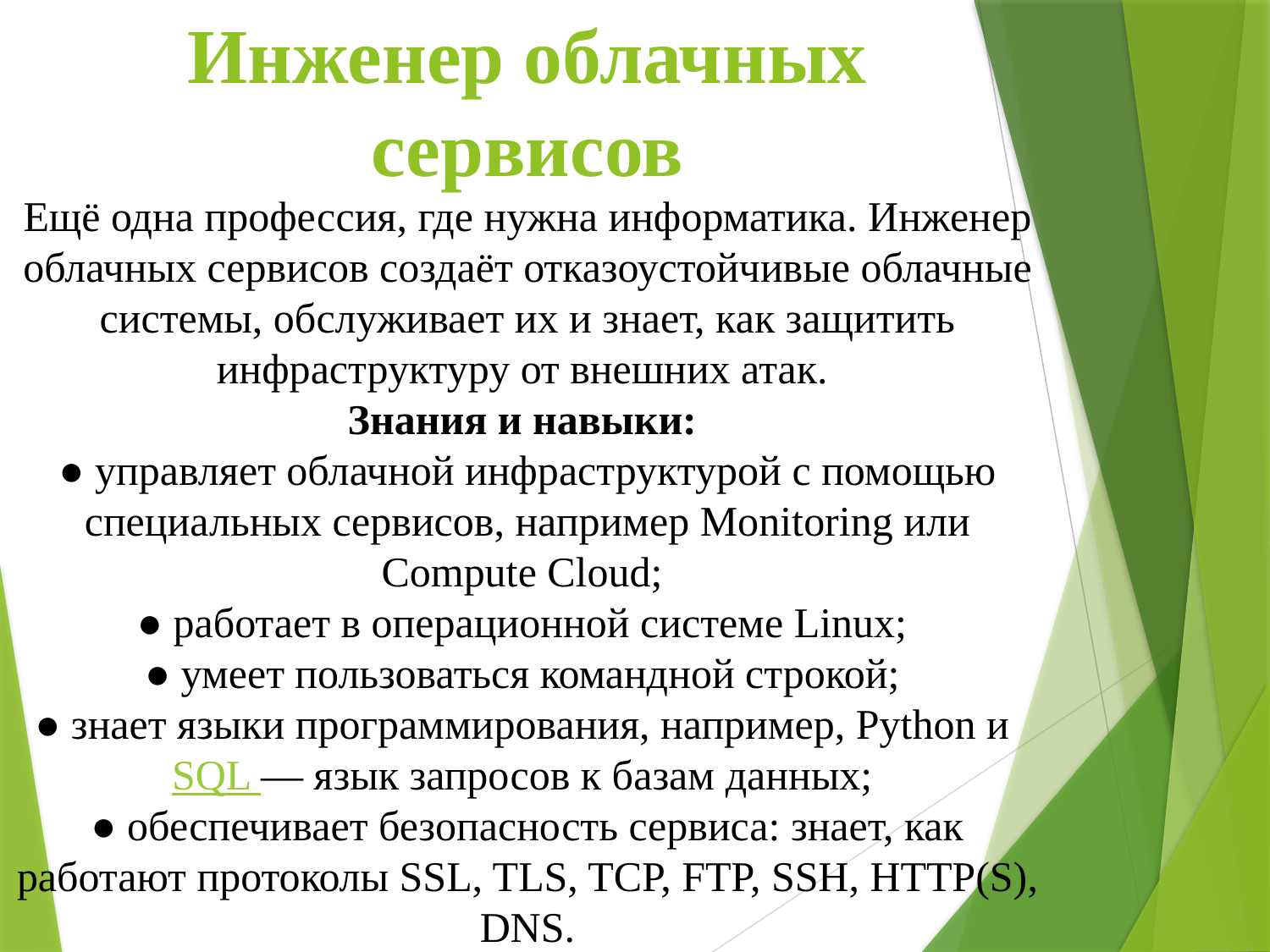

Инженер облачных сервисов
Ещё одна профессия, где нужна информатика. Инженер облачных сервисов создаёт отказоустойчивые облачные системы, обслуживает их и знает, как защитить инфраструктуру от внешних атак.
Знания и навыки:
● управляет облачной инфраструктурой с помощью специальных сервисов, например Monitoring или Compute Cloud;
● работает в операционной системе Linux;
● умеет пользоваться командной строкой;
● знает языки программирования, например, Python и SQL — язык запросов к базам данных;
● обеспечивает безопасность сервиса: знает, как работают протоколы SSL, TLS, TCP, FTP, SSH, HTTP(S), DNS.